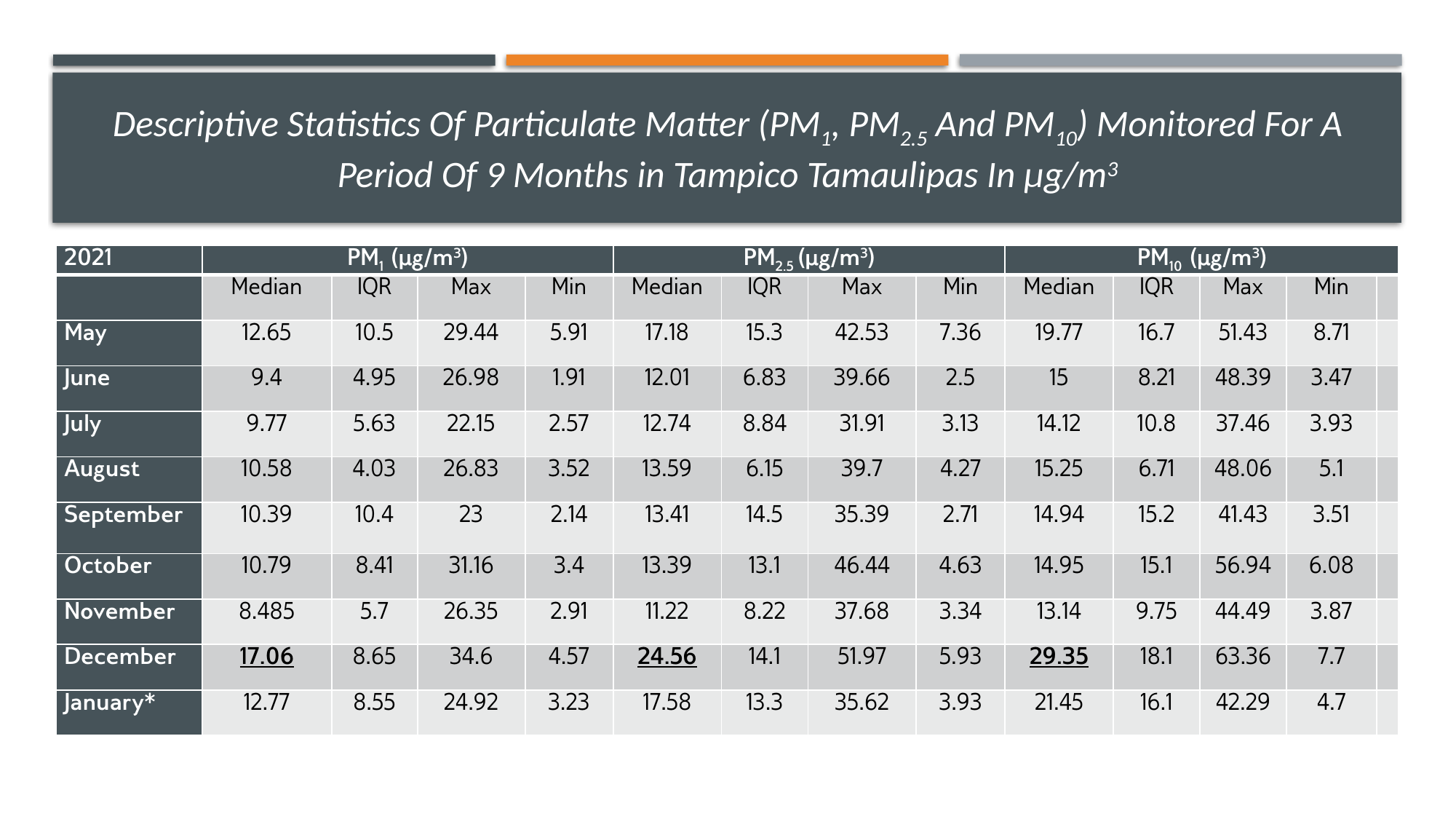

# Descriptive Statistics Of Particulate Matter (PM1, PM2.5 And PM10) Monitored For A Period Of 9 Months in Tampico Tamaulipas In µg/m3
| 2021 | PM1 (µg/m3) |  |  |  | PM2.5 (µg/m3) |  |  |  | PM10 (µg/m3) |  |  |  |  |
| --- | --- | --- | --- | --- | --- | --- | --- | --- | --- | --- | --- | --- | --- |
|  | Median | IQR | Max | Min | Median | IQR | Max | Min | Median | IQR | Max | Min |  |
| May | 12.65 | 10.5 | 29.44 | 5.91 | 17.18 | 15.3 | 42.53 | 7.36 | 19.77 | 16.7 | 51.43 | 8.71 |  |
| June | 9.4 | 4.95 | 26.98 | 1.91 | 12.01 | 6.83 | 39.66 | 2.5 | 15 | 8.21 | 48.39 | 3.47 |  |
| July | 9.77 | 5.63 | 22.15 | 2.57 | 12.74 | 8.84 | 31.91 | 3.13 | 14.12 | 10.8 | 37.46 | 3.93 |  |
| August | 10.58 | 4.03 | 26.83 | 3.52 | 13.59 | 6.15 | 39.7 | 4.27 | 15.25 | 6.71 | 48.06 | 5.1 |  |
| September | 10.39 | 10.4 | 23 | 2.14 | 13.41 | 14.5 | 35.39 | 2.71 | 14.94 | 15.2 | 41.43 | 3.51 |  |
| October | 10.79 | 8.41 | 31.16 | 3.4 | 13.39 | 13.1 | 46.44 | 4.63 | 14.95 | 15.1 | 56.94 | 6.08 |  |
| November | 8.485 | 5.7 | 26.35 | 2.91 | 11.22 | 8.22 | 37.68 | 3.34 | 13.14 | 9.75 | 44.49 | 3.87 |  |
| December | 17.06 | 8.65 | 34.6 | 4.57 | 24.56 | 14.1 | 51.97 | 5.93 | 29.35 | 18.1 | 63.36 | 7.7 |  |
| January\* | 12.77 | 8.55 | 24.92 | 3.23 | 17.58 | 13.3 | 35.62 | 3.93 | 21.45 | 16.1 | 42.29 | 4.7 |  |